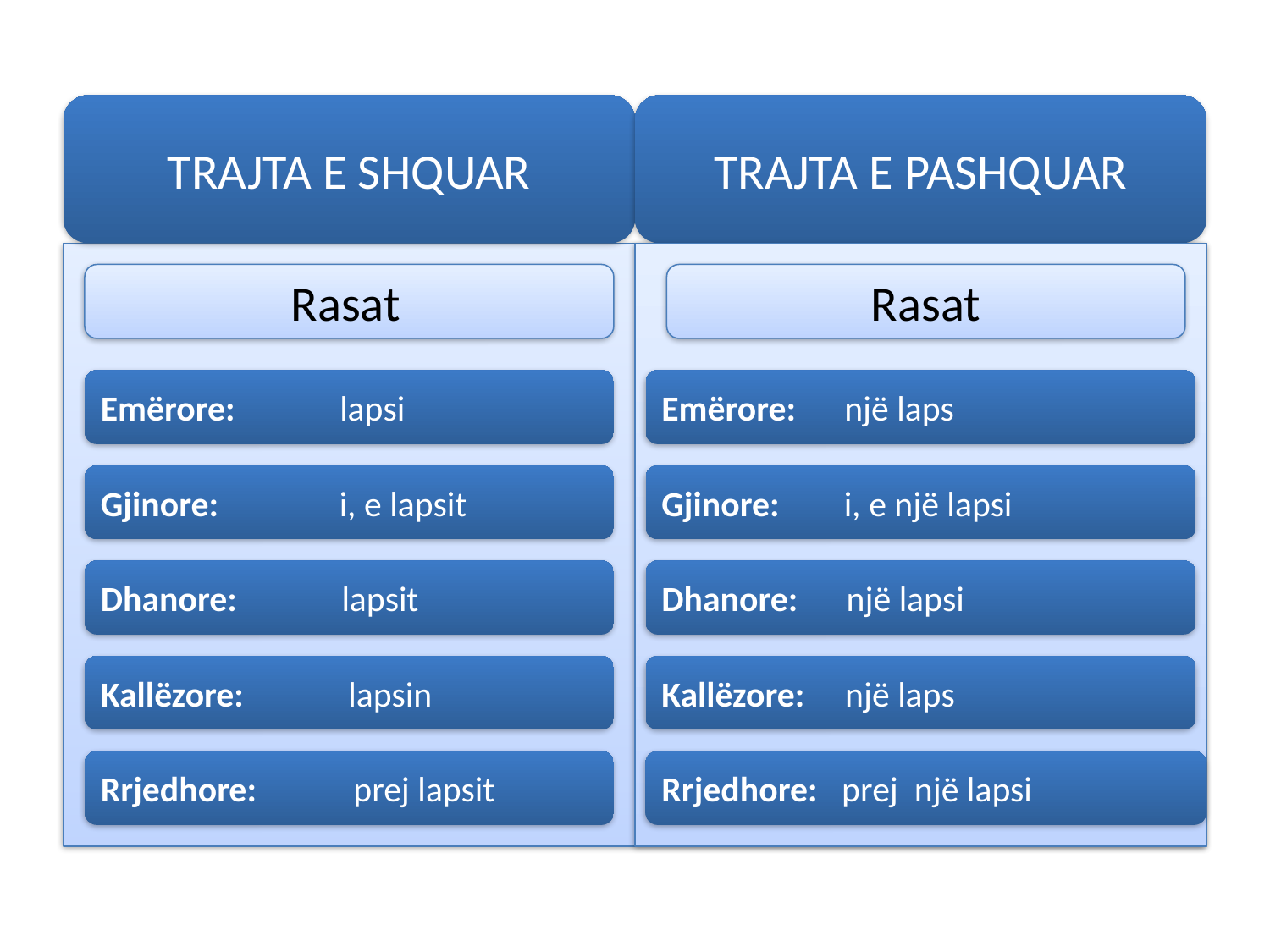

TRAJTA E SHQUAR
TRAJTA E PASHQUAR

Rasat
Rasat
Emërore:             lapsi
Emërore:      një laps
Gjinore:               i, e lapsit
Gjinore:        i, e një lapsi
Dhanore:             lapsit
Dhanore:      një lapsi
Kallëzore:             lapsin
Kallëzore:     një laps
Rrjedhore:            prej lapsit
Rrjedhore:   prej  një lapsi